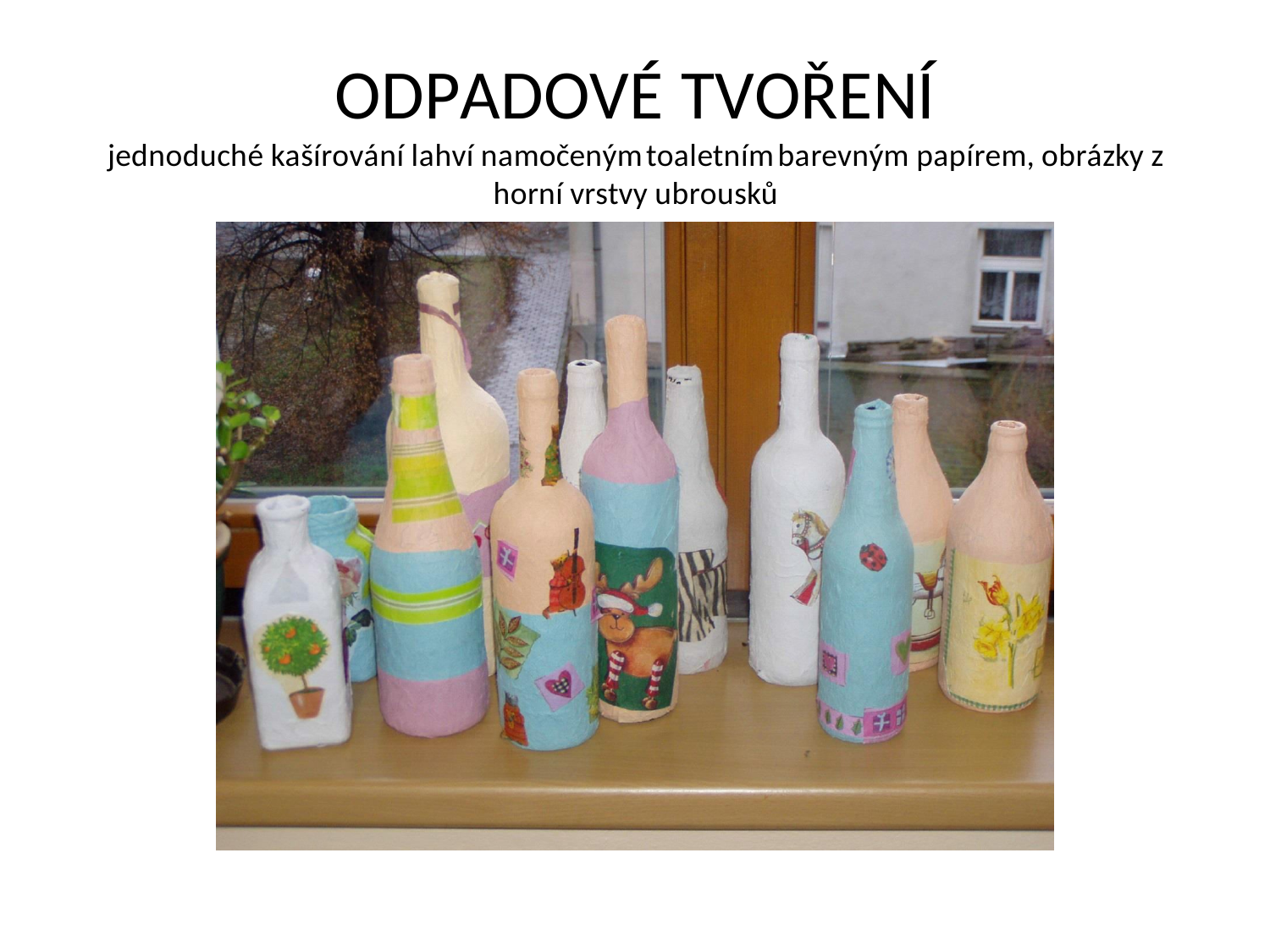

# ODPADOVÉ TVOŘENÍ
jednoduché kašírování lahví namočenýmtoaletnímbarevným papírem, obrázky z horní vrstvy ubrousků